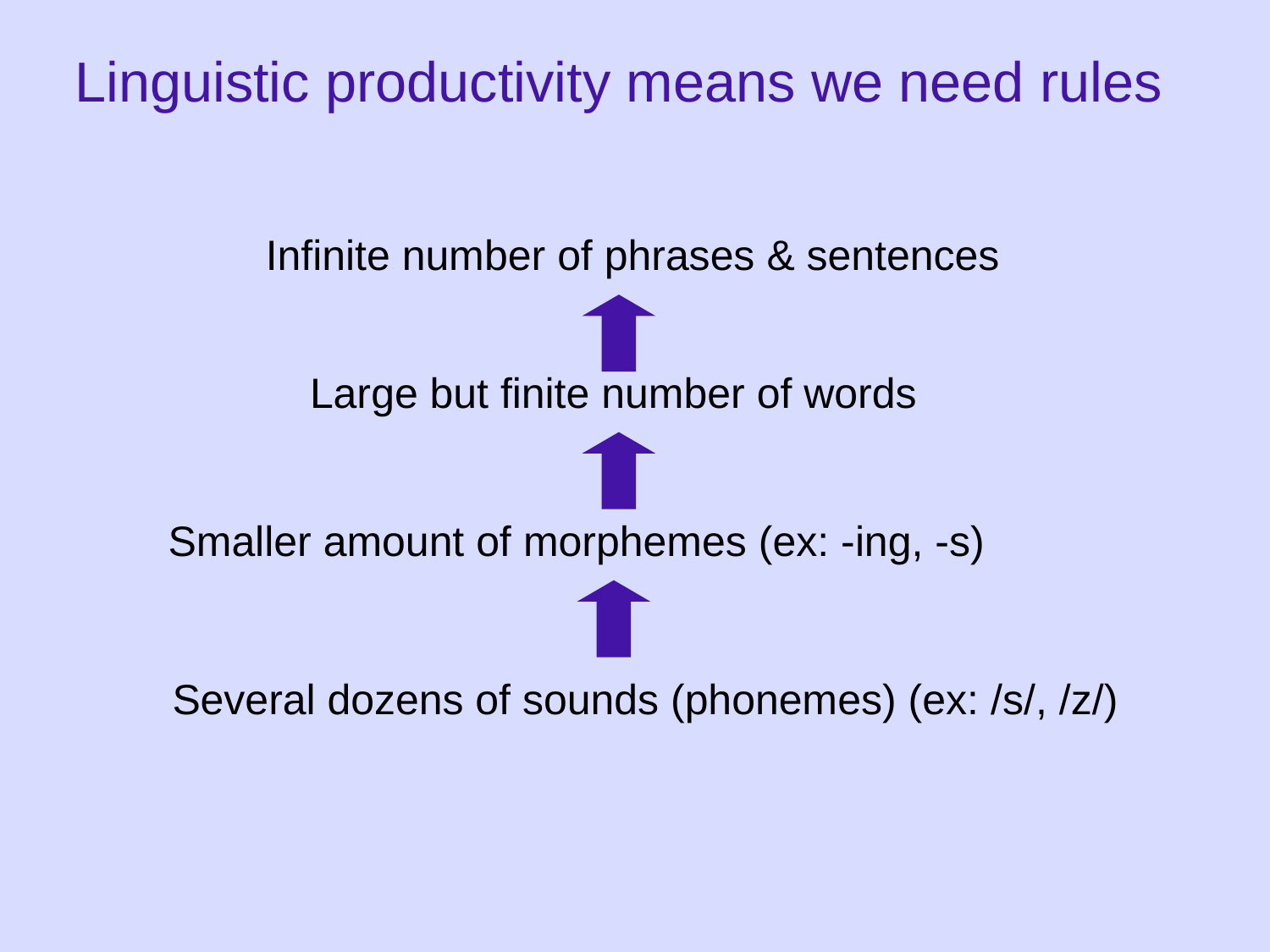

# Linguistic productivity means we need rules
Infinite number of phrases & sentences

Large but finite number of words

Smaller amount of morphemes (ex: -ing, -s)

Several dozens of sounds (phonemes) (ex: /s/, /z/)